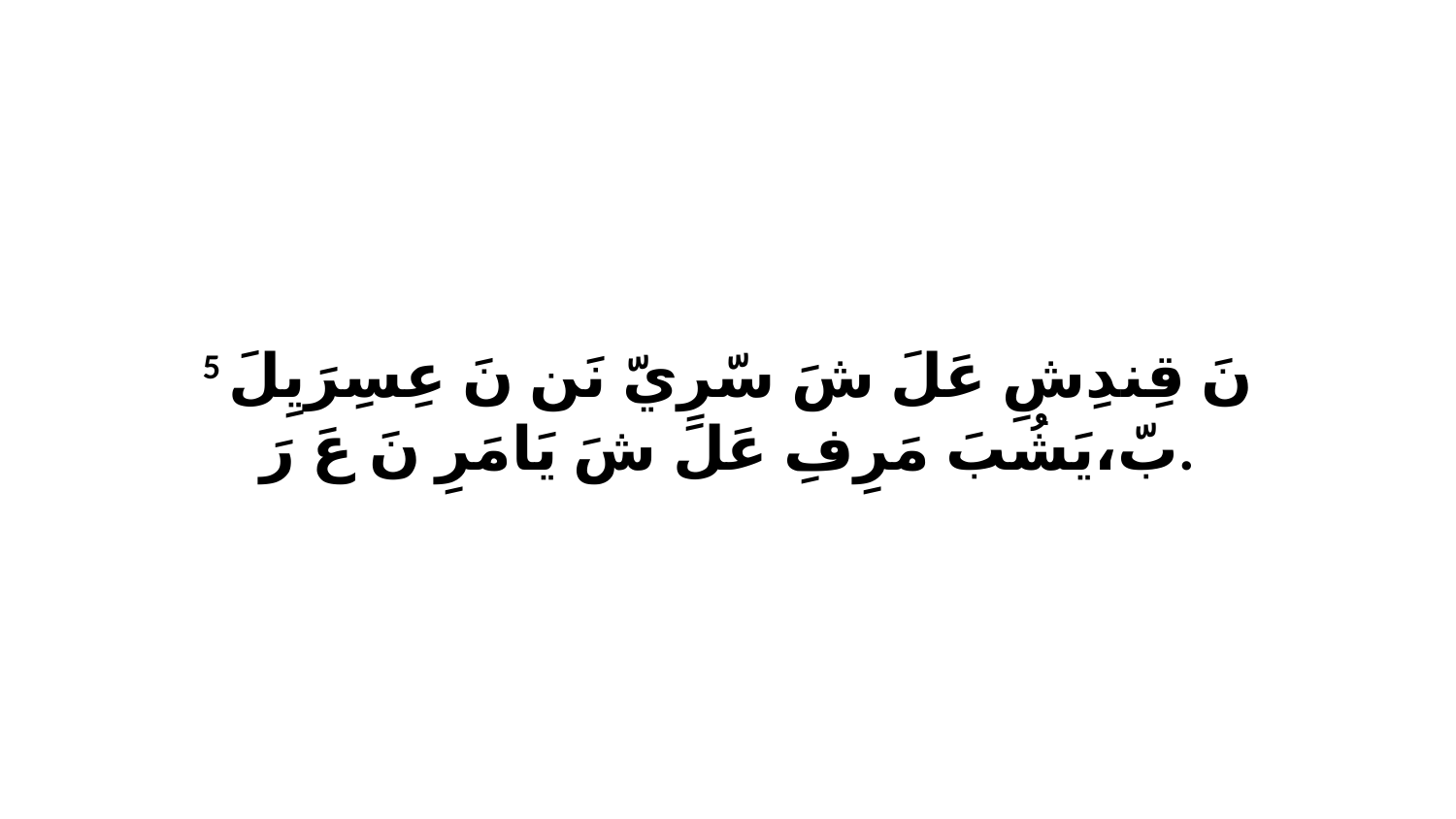

5 نَ قِندِشِ عَلَ شَ سّرِيّ نَن نَ عِسِرَيِلَ بّ،يَشُبَ مَرِفِ عَلَ شَ يَامَرِ نَ عَ رَ.